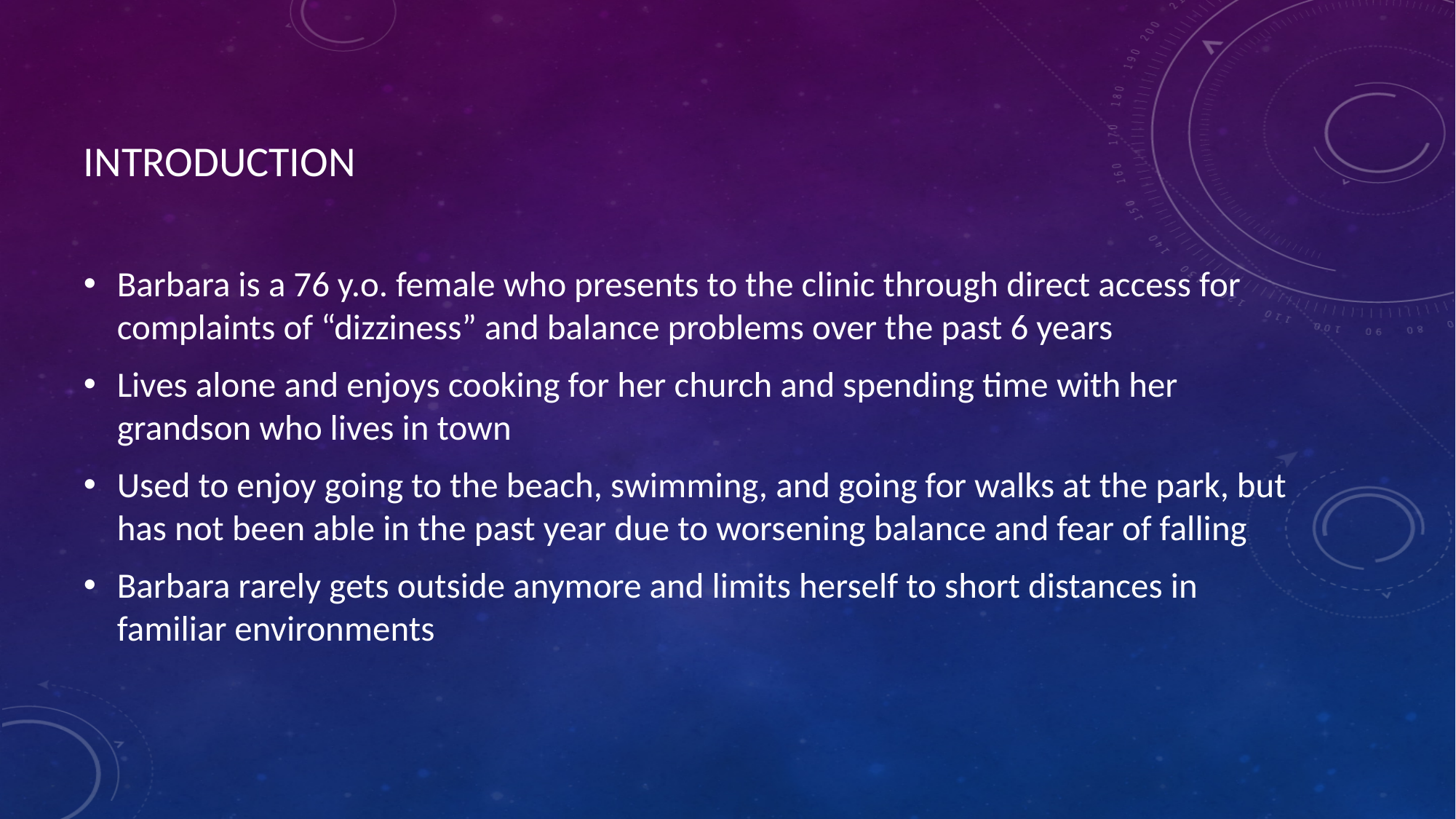

# Introduction
Barbara is a 76 y.o. female who presents to the clinic through direct access for complaints of “dizziness” and balance problems over the past 6 years
Lives alone and enjoys cooking for her church and spending time with her grandson who lives in town
Used to enjoy going to the beach, swimming, and going for walks at the park, but has not been able in the past year due to worsening balance and fear of falling
Barbara rarely gets outside anymore and limits herself to short distances in familiar environments